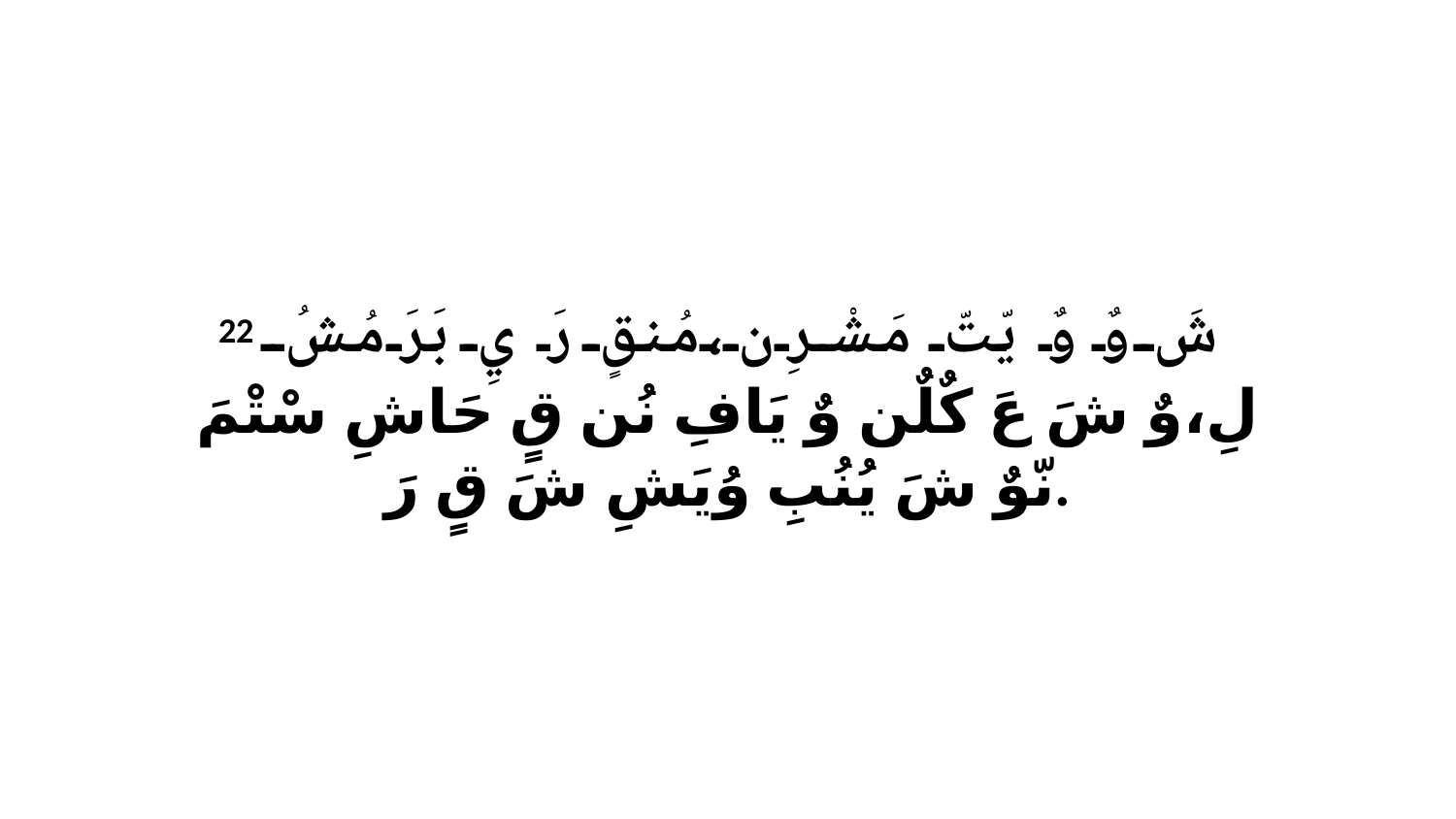

22 شَ وٌ وٌ يّتّ مَشْرِن،مُنقٍ رَ يِ بَرَ مُشُ لِ،وٌ شَ عَ كٌلٌن وٌ يَافِ نُن قٍ حَاشِ سْتْمَ نّوٌ شَ يُنُبِ وُيَشِ شَ قٍ رَ.